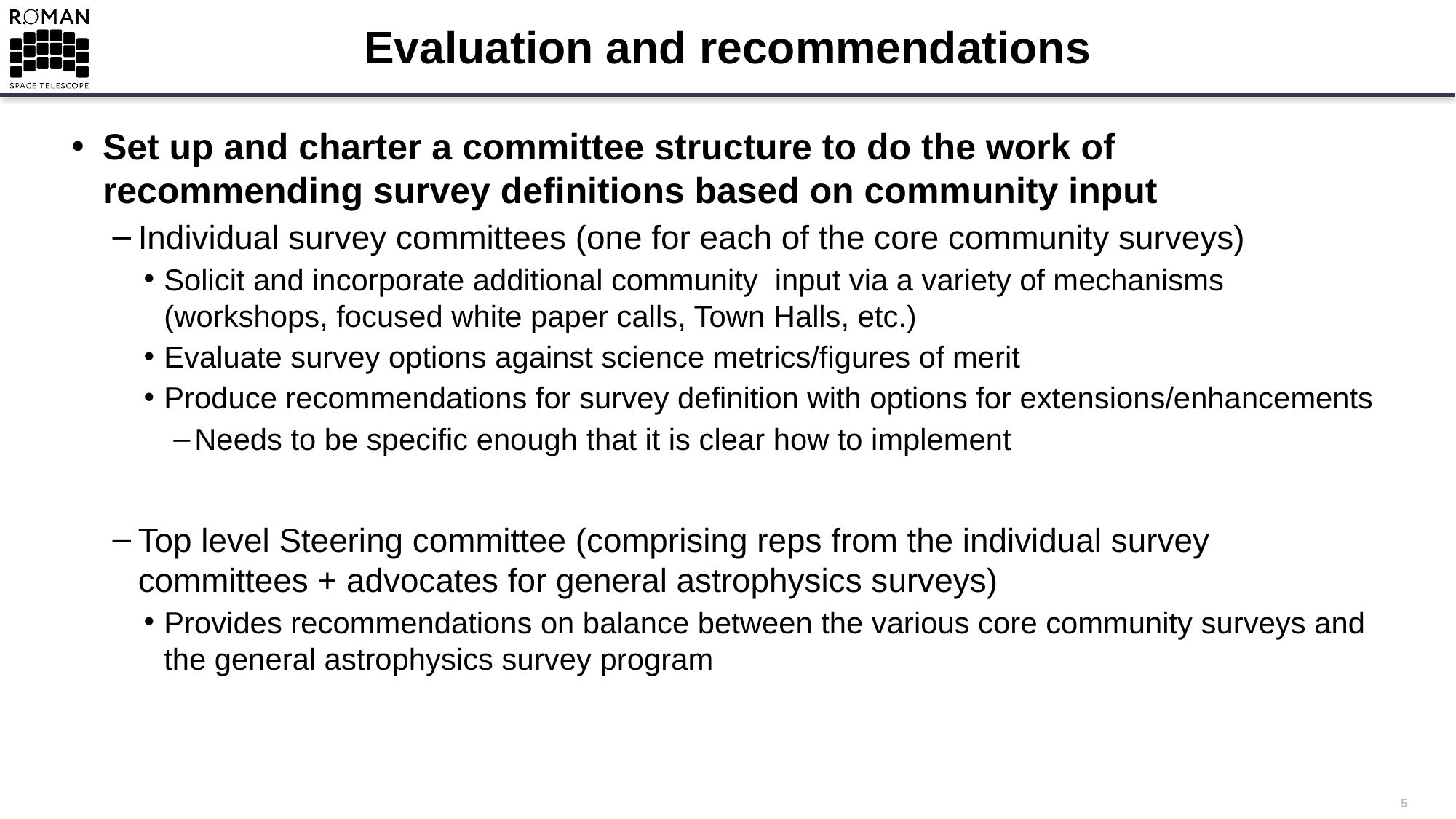

# Evaluation and recommendations
Set up and charter a committee structure to do the work of recommending survey definitions based on community input
Individual survey committees (one for each of the core community surveys)
Solicit and incorporate additional community  input via a variety of mechanisms (workshops, focused white paper calls, Town Halls, etc.)
Evaluate survey options against science metrics/figures of merit
Produce recommendations for survey definition with options for extensions/enhancements
Needs to be specific enough that it is clear how to implement

Top level Steering committee (comprising reps from the individual survey committees + advocates for general astrophysics surveys)
Provides recommendations on balance between the various core community surveys and the general astrophysics survey program